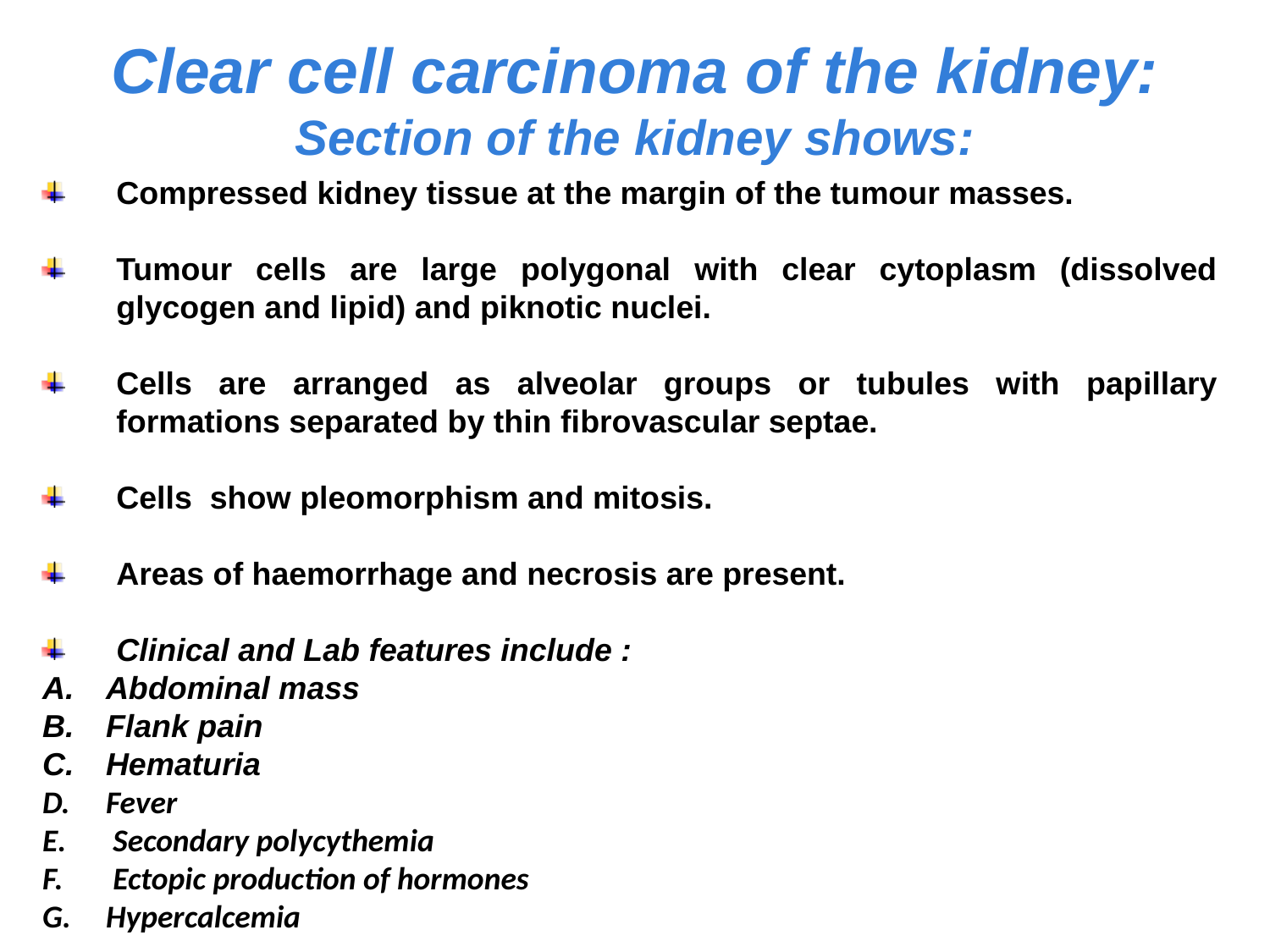

# Clear cell carcinoma of the kidney: Section of the kidney shows:
Compressed kidney tissue at the margin of the tumour masses.

Tumour cells are large polygonal with clear cytoplasm (dissolved glycogen and lipid) and piknotic nuclei.

Cells are arranged as alveolar groups or tubules with papillary formations separated by thin fibrovascular septae.

Cells  show pleomorphism and mitosis.

Areas of haemorrhage and necrosis are present.

Clinical and Lab features include :
Abdominal mass
Flank pain
Hematuria
Fever
 Secondary polycythemia
 Ectopic production of hormones
Hypercalcemia